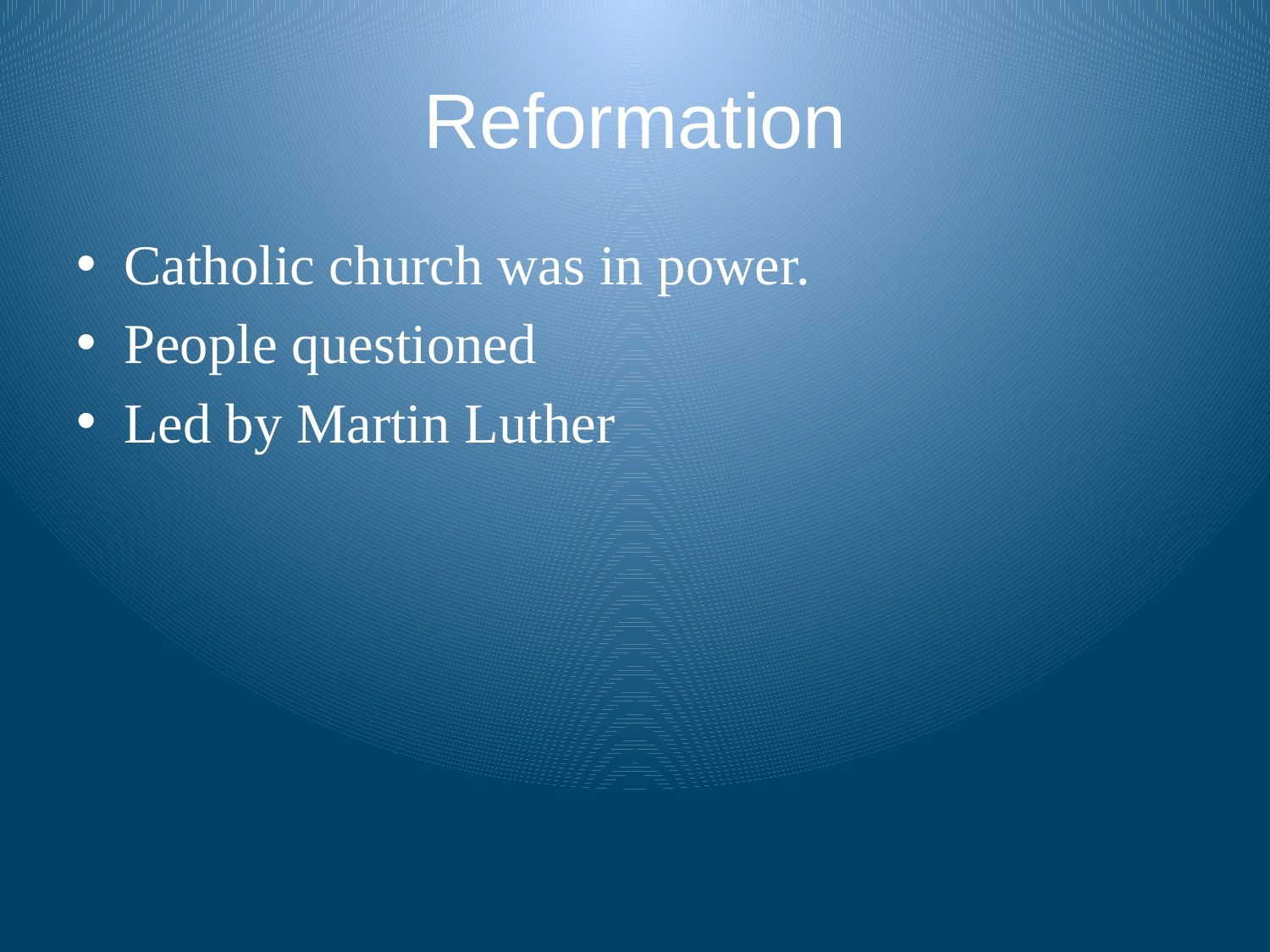

# Reformation
Catholic church was in power.
People questioned
Led by Martin Luther